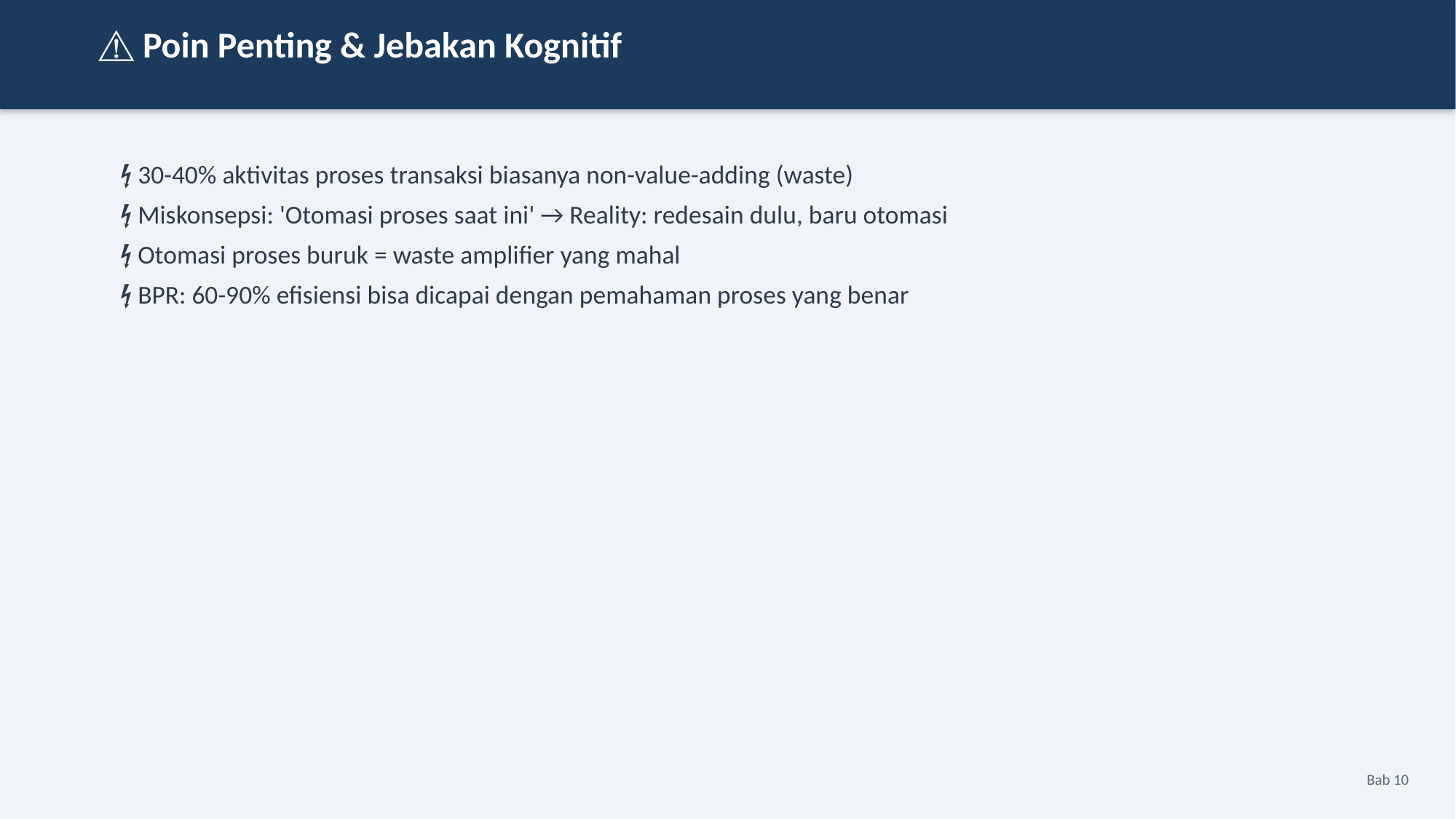

⚠️ Poin Penting & Jebakan Kognitif
⚡ 30-40% aktivitas proses transaksi biasanya non-value-adding (waste)
⚡ Miskonsepsi: 'Otomasi proses saat ini' → Reality: redesain dulu, baru otomasi
⚡ Otomasi proses buruk = waste amplifier yang mahal
⚡ BPR: 60-90% efisiensi bisa dicapai dengan pemahaman proses yang benar
Bab 10